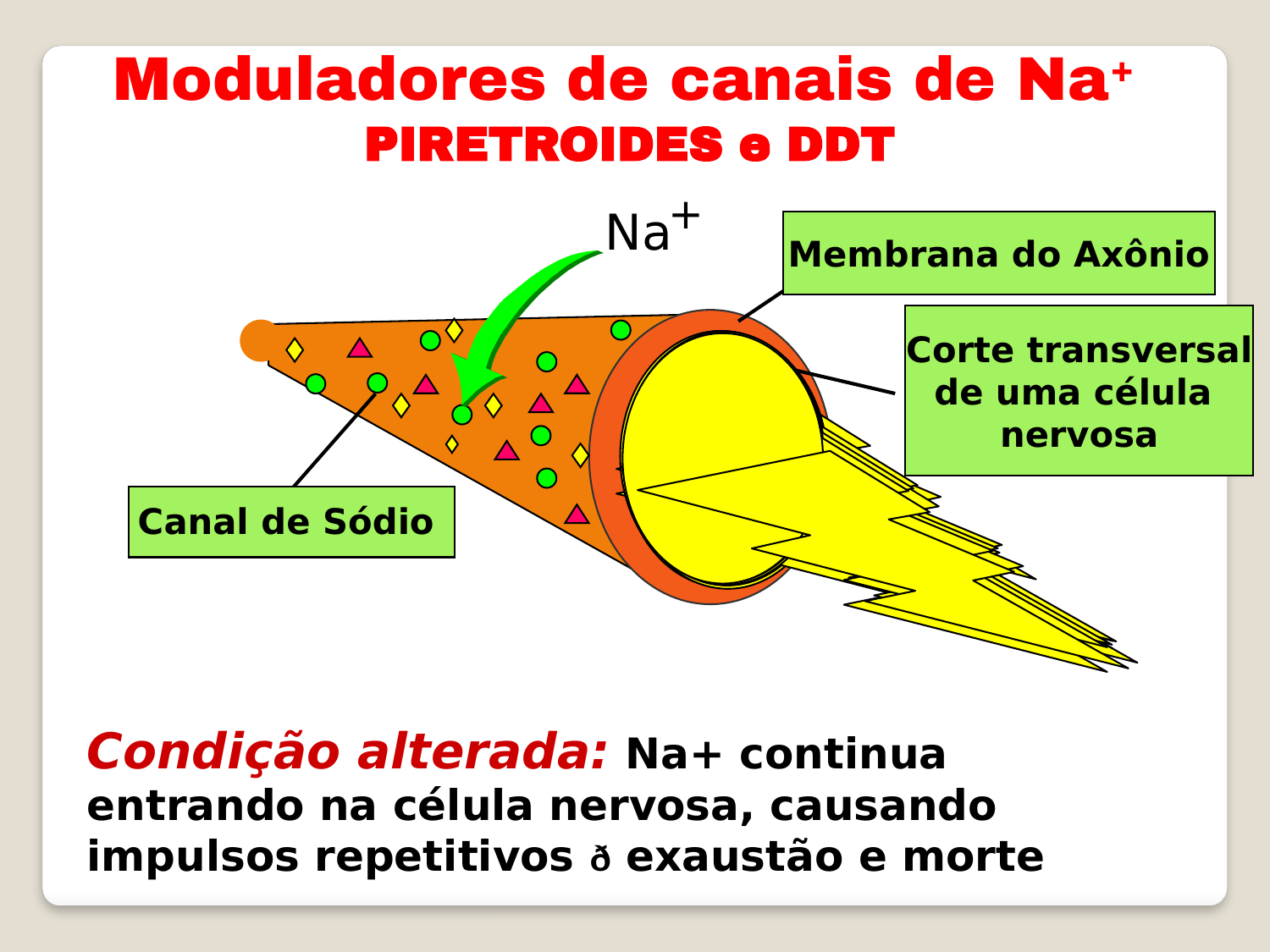

Moduladores de canais de Na+
PIRETROIDES e DDT
+
Na
Membrana do Axônio

Corte transversal
de uma célula
nervosa

Canal de Sódio

Condição alterada: Na+ continua entrando na célula nervosa, causando  impulsos repetitivos ð exaustão e morte